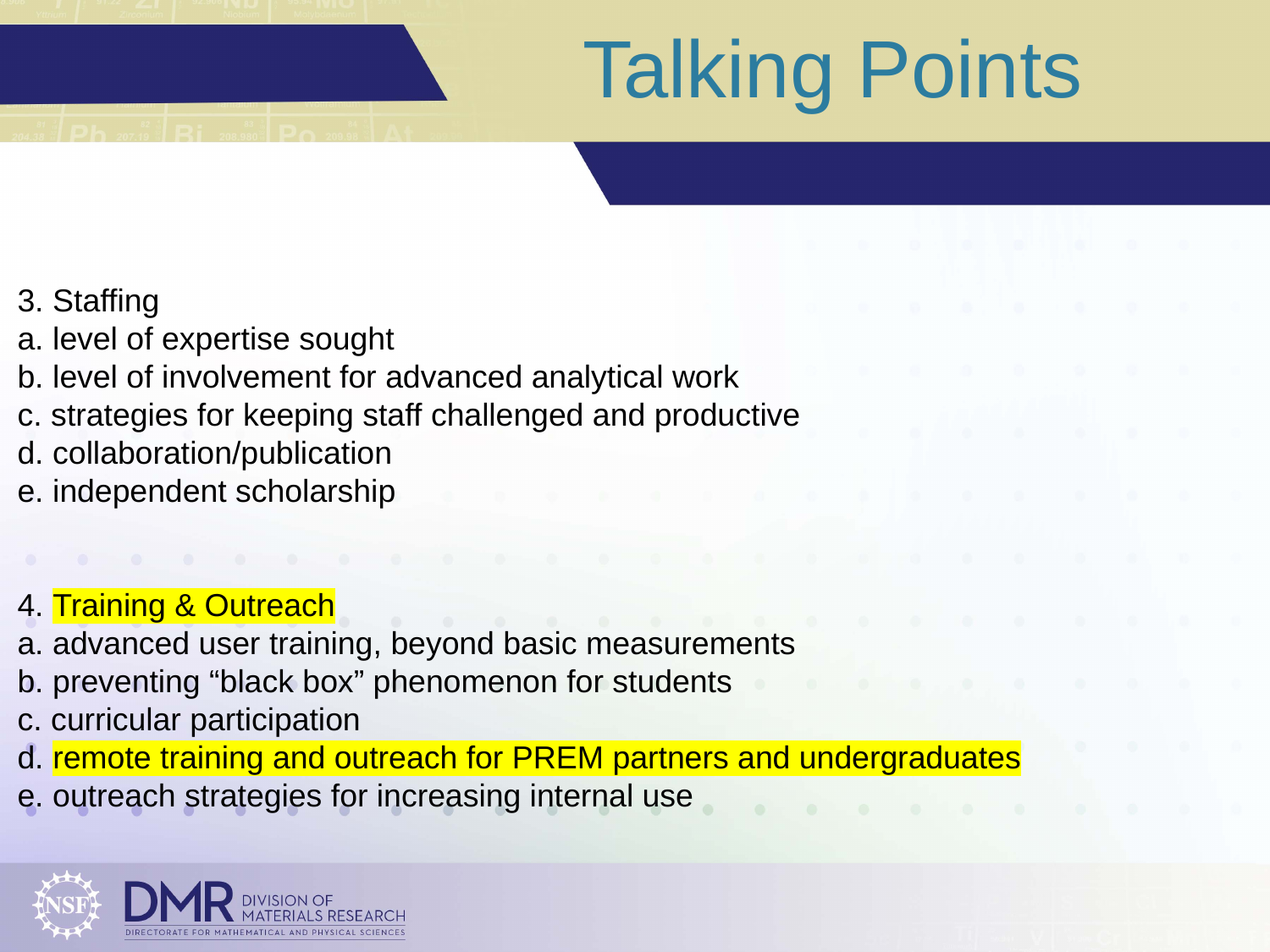

# Talking Points

3. Staffing
a. level of expertise sought
b. level of involvement for advanced analytical work
c. strategies for keeping staff challenged and productive
d. collaboration/publication
e. independent scholarship

4. Training & Outreach
a. advanced user training, beyond basic measurements
b. preventing “black box” phenomenon for students
c. curricular participation
d. remote training and outreach for PREM partners and undergraduates
e. outreach strategies for increasing internal use